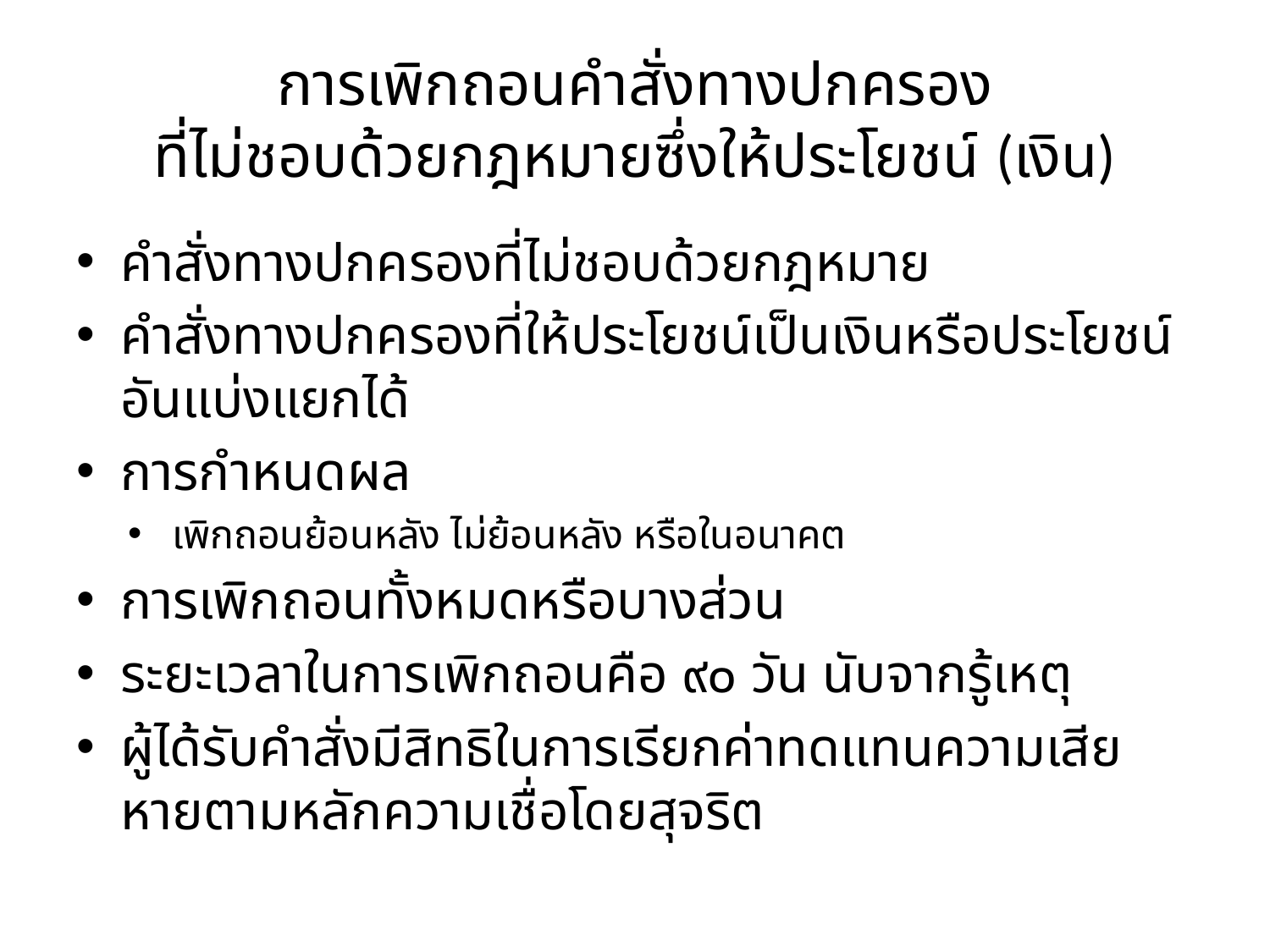

# การเพิกถอนคำสั่งทางปกครอง ที่ไม่ชอบด้วยกฎหมายซึ่งให้ประโยชน์ (เงิน)
คำสั่งทางปกครองที่ไม่ชอบด้วยกฎหมาย
คำสั่งทางปกครองที่ให้ประโยชน์เป็นเงินหรือประโยชน์อันแบ่งแยกได้
การกำหนดผล
เพิกถอนย้อนหลัง ไม่ย้อนหลัง หรือในอนาคต
การเพิกถอนทั้งหมดหรือบางส่วน
ระยะเวลาในการเพิกถอนคือ ๙๐ วัน นับจากรู้เหตุ
ผู้ได้รับคำสั่งมีสิทธิในการเรียกค่าทดแทนความเสียหายตามหลักความเชื่อโดยสุจริต